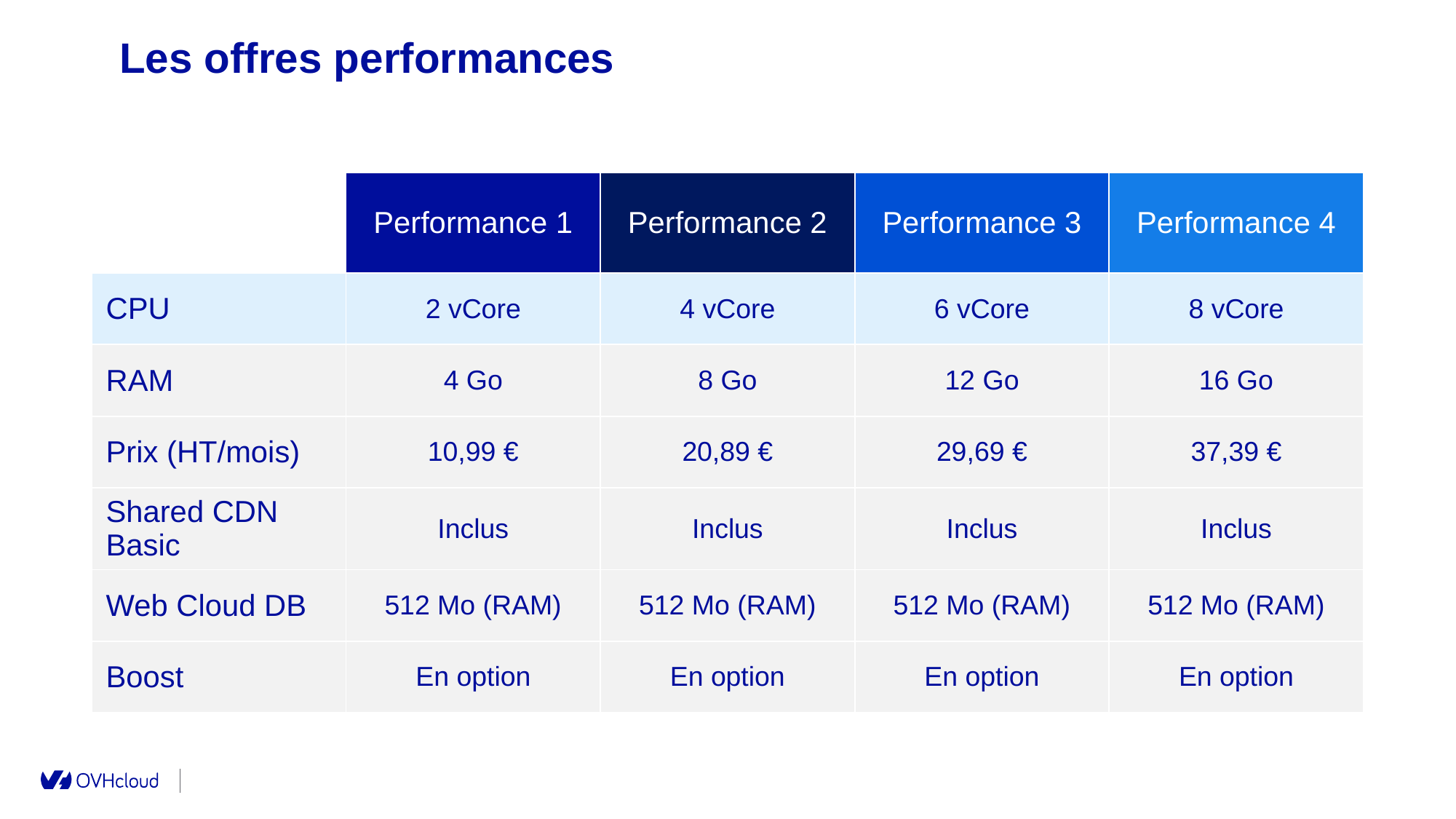

Les offres performances
|  | Performance 1 | Performance 2 | Performance 3 | Performance 4 |
| --- | --- | --- | --- | --- |
| CPU | 2 vCore | 4 vCore | 6 vCore | 8 vCore |
| RAM | 4 Go | 8 Go | 12 Go | 16 Go |
| Prix (HT/mois) | 10,99 € | 20,89 € | 29,69 € | 37,39 € |
| Shared CDN Basic | Inclus | Inclus | Inclus | Inclus |
| Web Cloud DB | 512 Mo (RAM) | 512 Mo (RAM) | 512 Mo (RAM) | 512 Mo (RAM) |
| Boost | En option | En option | En option | En option |